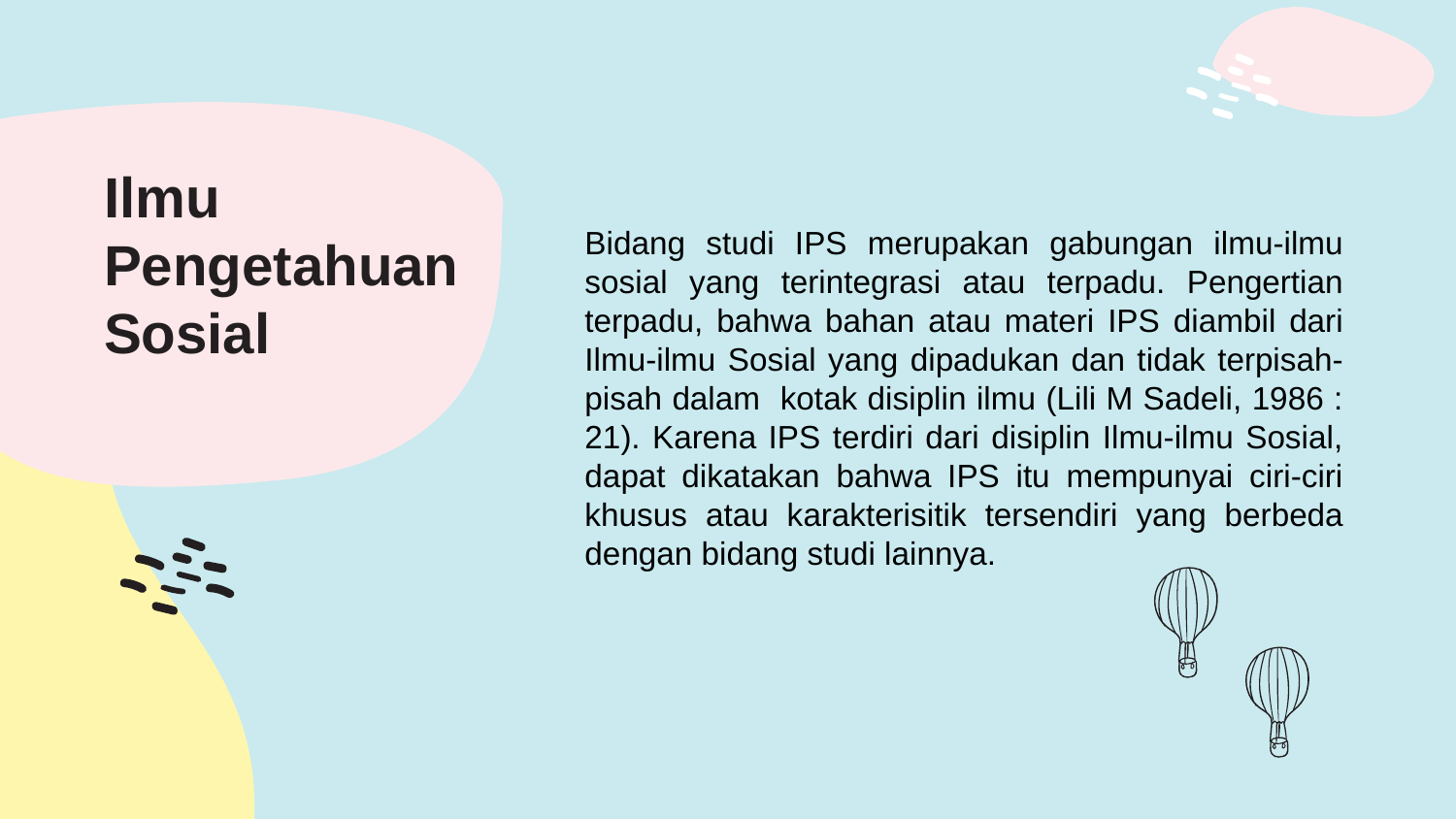

# Ilmu Pengetahuan Sosial
Bidang studi IPS merupakan gabungan ilmu-ilmu sosial yang terintegrasi atau terpadu. Pengertian terpadu, bahwa bahan atau materi IPS diambil dari Ilmu-ilmu Sosial yang dipadukan dan tidak terpisah-pisah dalam  kotak disiplin ilmu (Lili M Sadeli, 1986 : 21). Karena IPS terdiri dari disiplin Ilmu-ilmu Sosial, dapat dikatakan bahwa IPS itu mempunyai ciri-ciri khusus atau karakterisitik tersendiri yang berbeda dengan bidang studi lainnya.